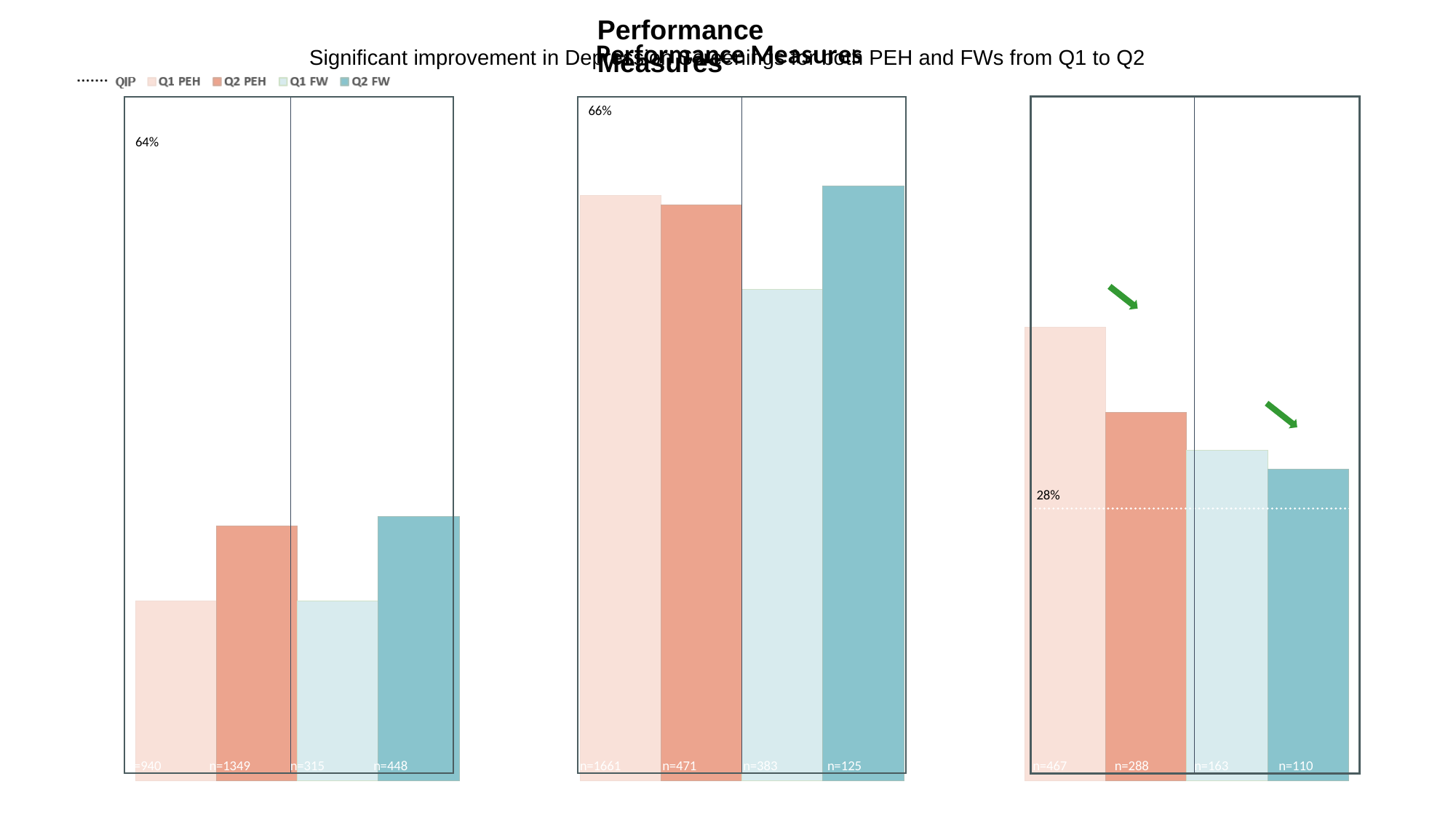

Performance Measures

### Chart: Performance Measures

| Category | Q1 PEH | Q2 PEH | Q1 FW | Q2 FW |
|---|---|---|---|---|
| Depression Screening & Follow-Up | 0.19 | 0.27 | 0.19 | 0.28 |
| Hypertension | 0.62 | 0.61 | 0.52 | 0.63 |
| Diabetes A1c >9% or missing | 0.48 | 0.39 | 0.35 | 0.33 |
Significant improvement in Depression Screenings for both PEH and FWs from Q1 to Q2